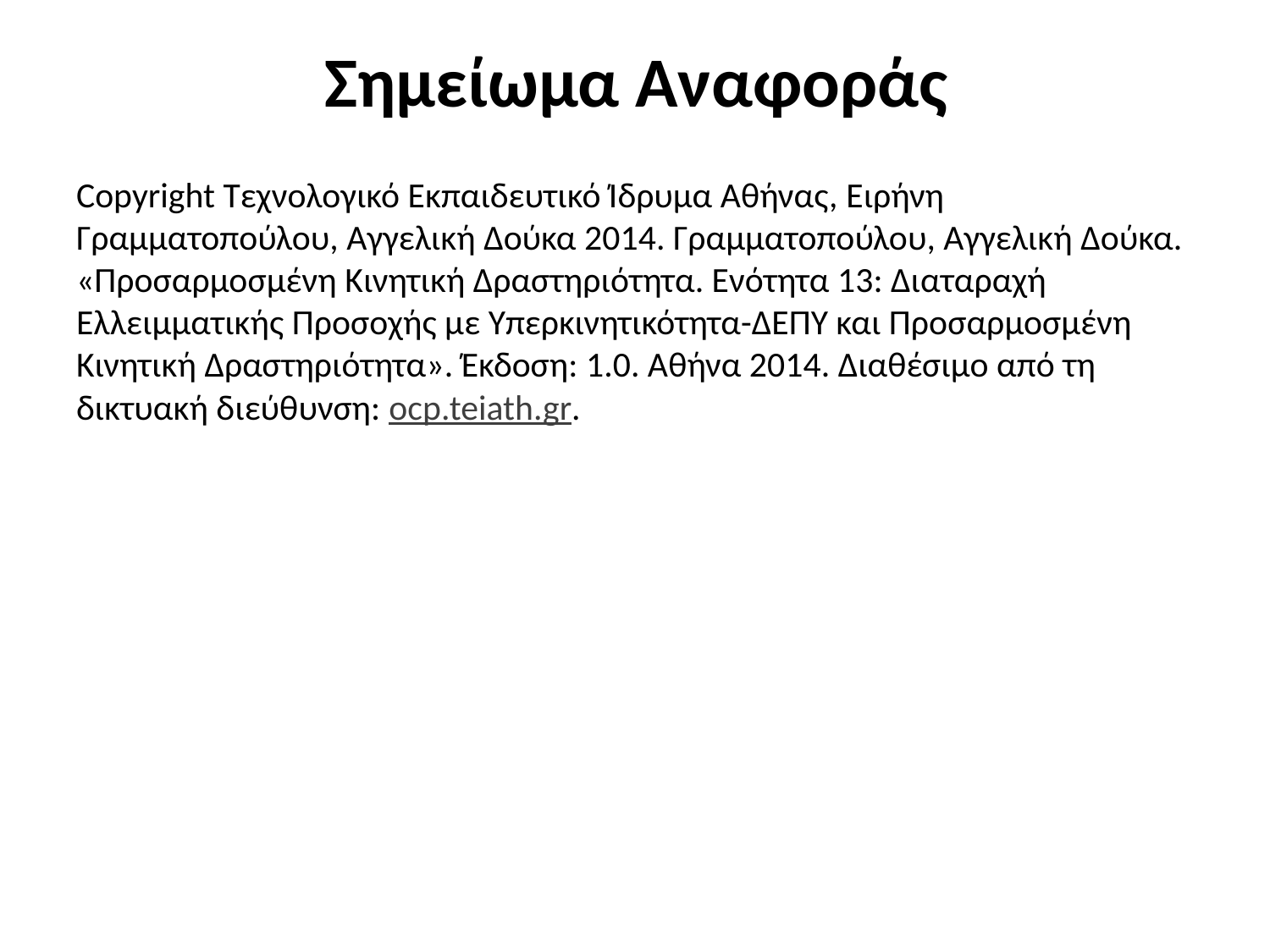

# Σημείωμα Αναφοράς
Copyright Τεχνολογικό Εκπαιδευτικό Ίδρυμα Αθήνας, Ειρήνη Γραμματοπούλου, Αγγελική Δούκα 2014. Γραμματοπούλου, Αγγελική Δούκα. «Προσαρμοσμένη Κινητική Δραστηριότητα. Ενότητα 13: Διαταραχή Ελλειμματικής Προσοχής με Υπερκινητικότητα-ΔΕΠΥ και Προσαρμοσμένη Κινητική Δραστηριότητα». Έκδοση: 1.0. Αθήνα 2014. Διαθέσιμο από τη δικτυακή διεύθυνση: ocp.teiath.gr.